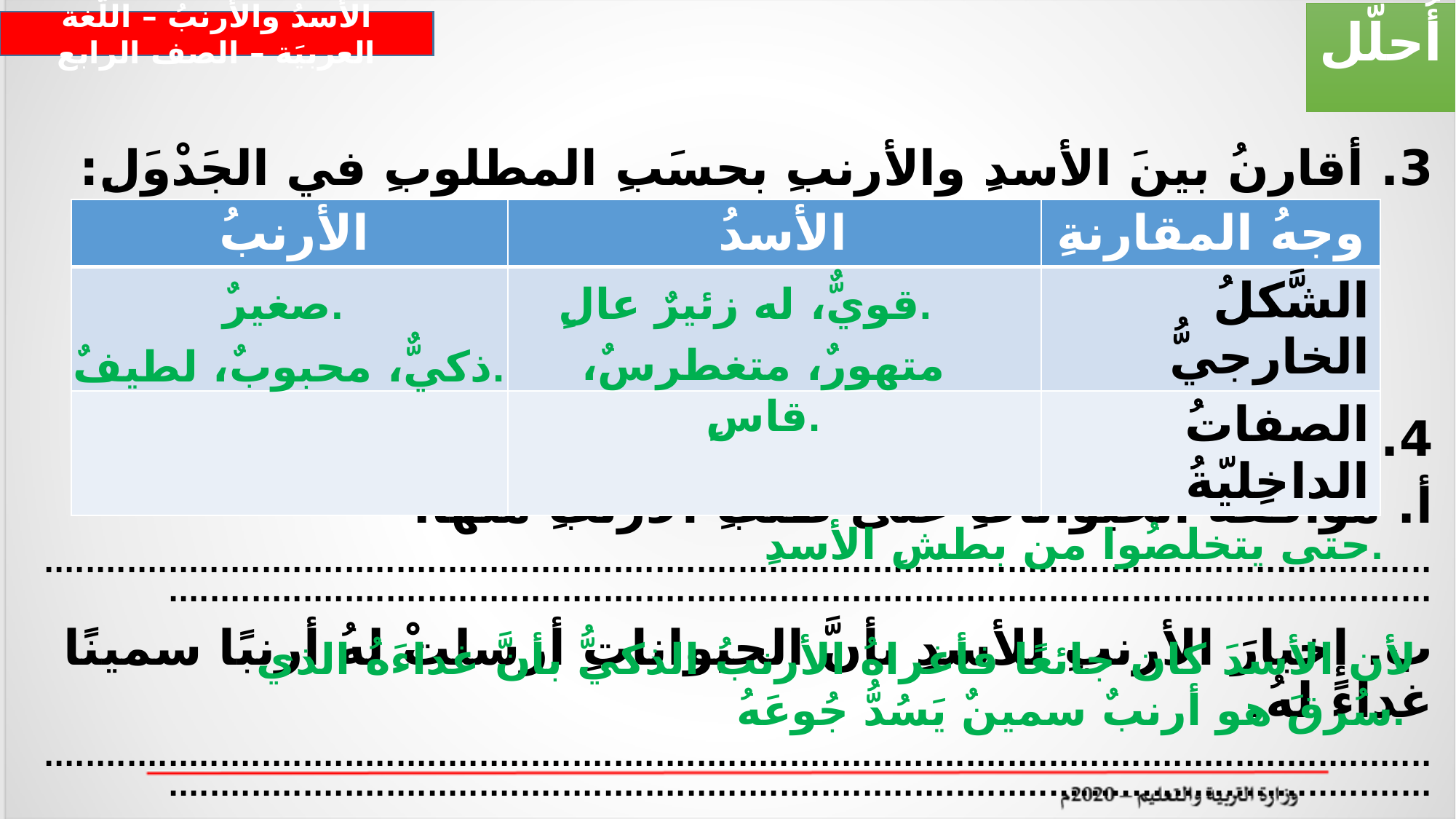

أُحلّل
الأسدُ والأرنبُ – اللّغة العربيَة – الصف الرابع

3. أقارنُ بينَ الأسدِ والأرنبِ بحسَبِ المطلوبِ في الجَدْوَلِ:

4. أعَلِلُ:
أ. موافقةَ الحيواناتِ على طلبِ الأرنبِ منها.
................................................................................................................................................................................................................................................................
ب. إخبارَ الأرنبِ للأسدِ بأنَّ الحيواناتِ أرسلتْ لهُ أرنبًا سمينًا غداءً لهُ.
................................................................................................................................................................................................................................................................
| الأرنبُ | الأسدُ | وجهُ المقارنةِ |
| --- | --- | --- |
|  |  | الشَّكلُ الخارجيُّ |
|  |  | الصفاتُ الداخِليّةُ |
صغيرٌ.
قويٌّ، له زئيرٌ عالٍ.
متهورٌ، متغطرسٌ، قاسٍ.
ذكيٌّ، محبوبٌ، لطيفٌ.
حتى يتخلصُوا من بطشِ الأسدِ.
لأن الأسدَ كان جائعًا فأغراهُ الأرنبُ الذكيُّ بأنَّ غداءَهُ الذي سُرقَ هو أرنبٌ سمينٌ يَسُدُّ جُوعَهُ.